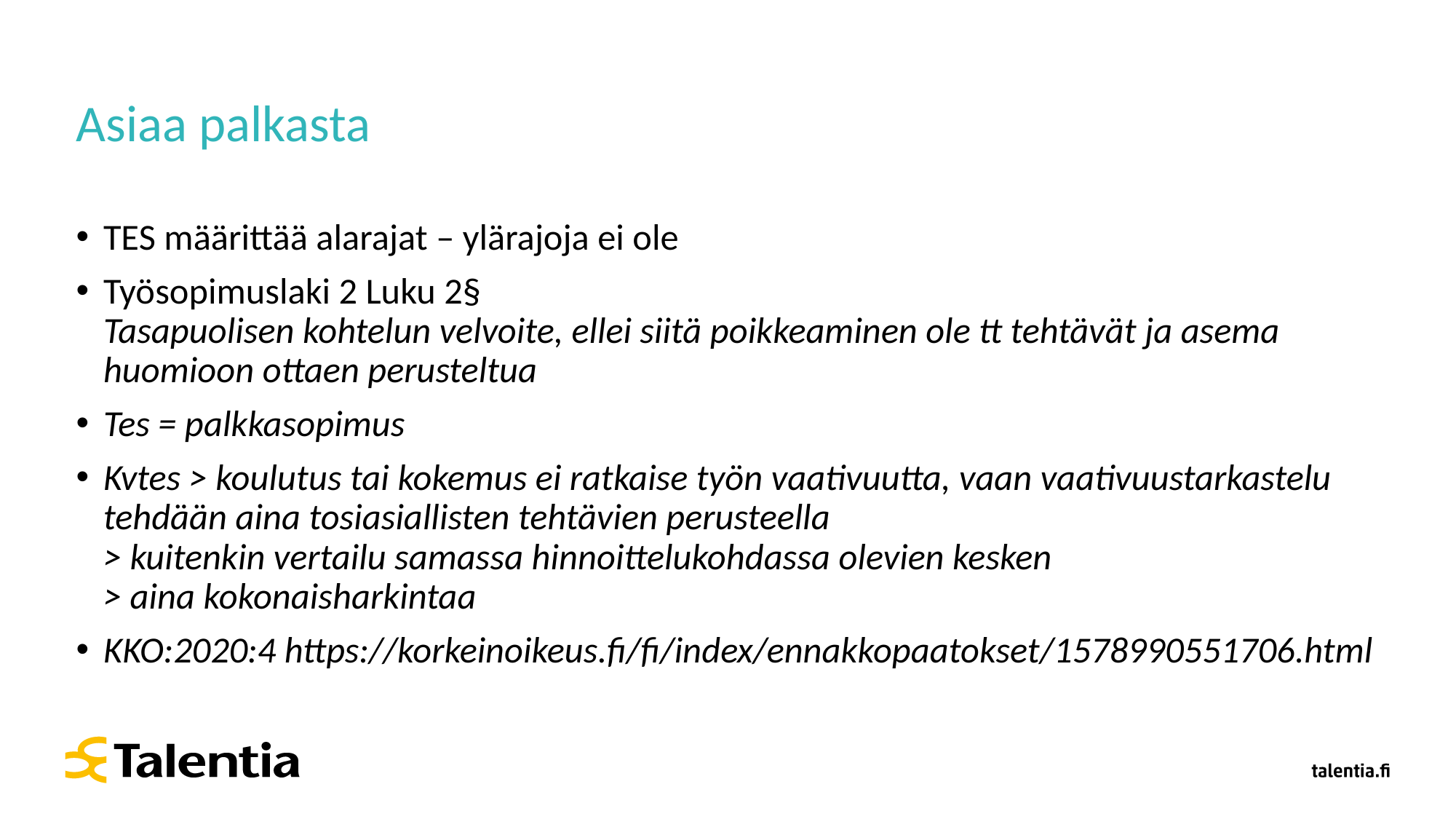

# Asiaa palkasta
TES määrittää alarajat – ylärajoja ei ole
Työsopimuslaki 2 Luku 2§
Tasapuolisen kohtelun velvoite, ellei siitä poikkeaminen ole tt tehtävät ja asema huomioon ottaen perusteltua
Tes = palkkasopimus
Kvtes > koulutus tai kokemus ei ratkaise työn vaativuutta, vaan vaativuustarkastelu tehdään aina tosiasiallisten tehtävien perusteella
> kuitenkin vertailu samassa hinnoittelukohdassa olevien kesken
> aina kokonaisharkintaa
KKO:2020:4 https://korkeinoikeus.fi/fi/index/ennakkopaatokset/1578990551706.html